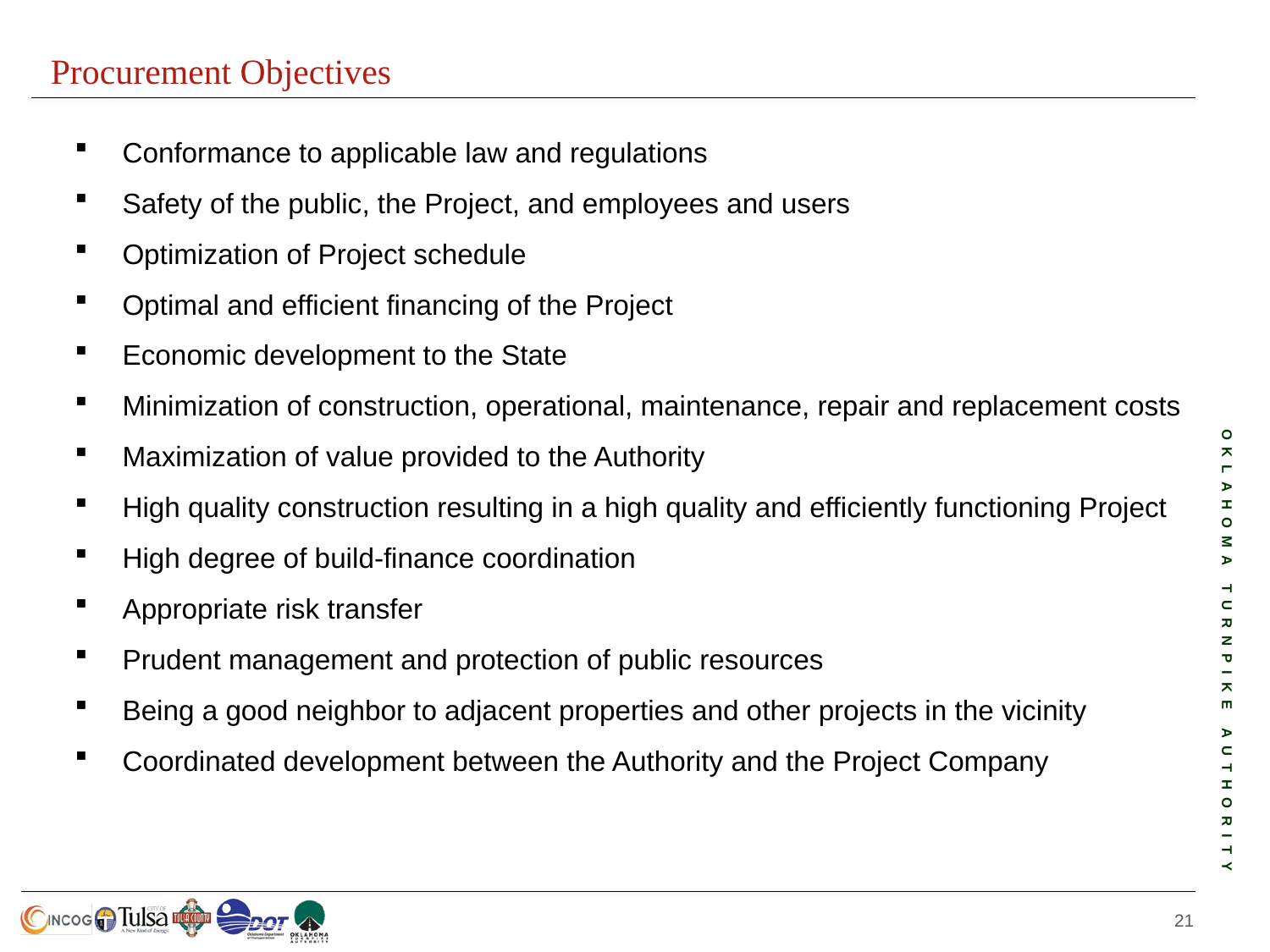

Procurement Objectives
Conformance to applicable law and regulations
Safety of the public, the Project, and employees and users
Optimization of Project schedule
Optimal and efficient financing of the Project
Economic development to the State
Minimization of construction, operational, maintenance, repair and replacement costs
Maximization of value provided to the Authority
High quality construction resulting in a high quality and efficiently functioning Project
High degree of build-finance coordination
Appropriate risk transfer
Prudent management and protection of public resources
Being a good neighbor to adjacent properties and other projects in the vicinity
Coordinated development between the Authority and the Project Company
21